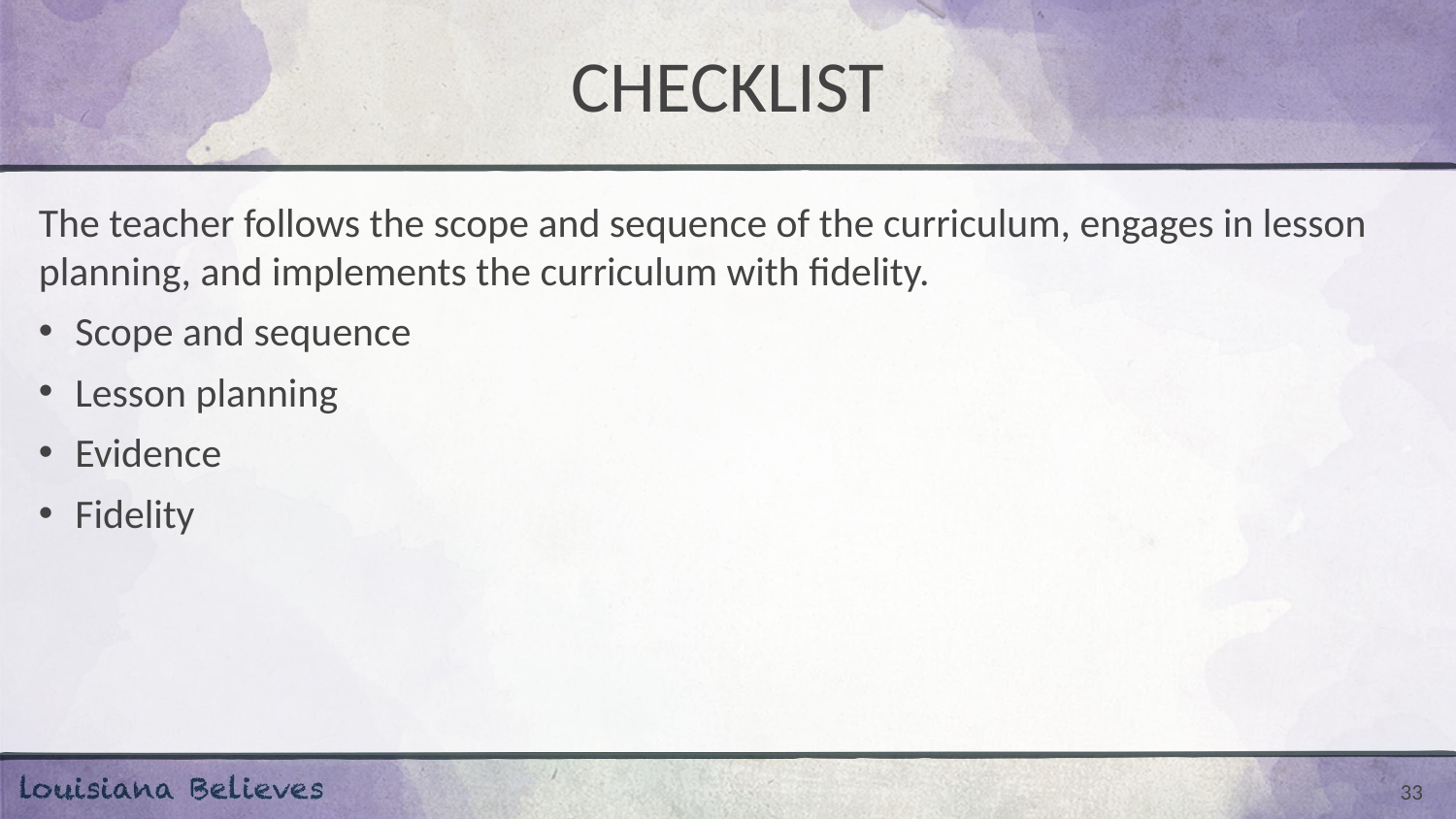

# CHECKLIST
The teacher follows the scope and sequence of the curriculum, engages in lesson planning, and implements the curriculum with fidelity.
Scope and sequence
Lesson planning
Evidence
Fidelity